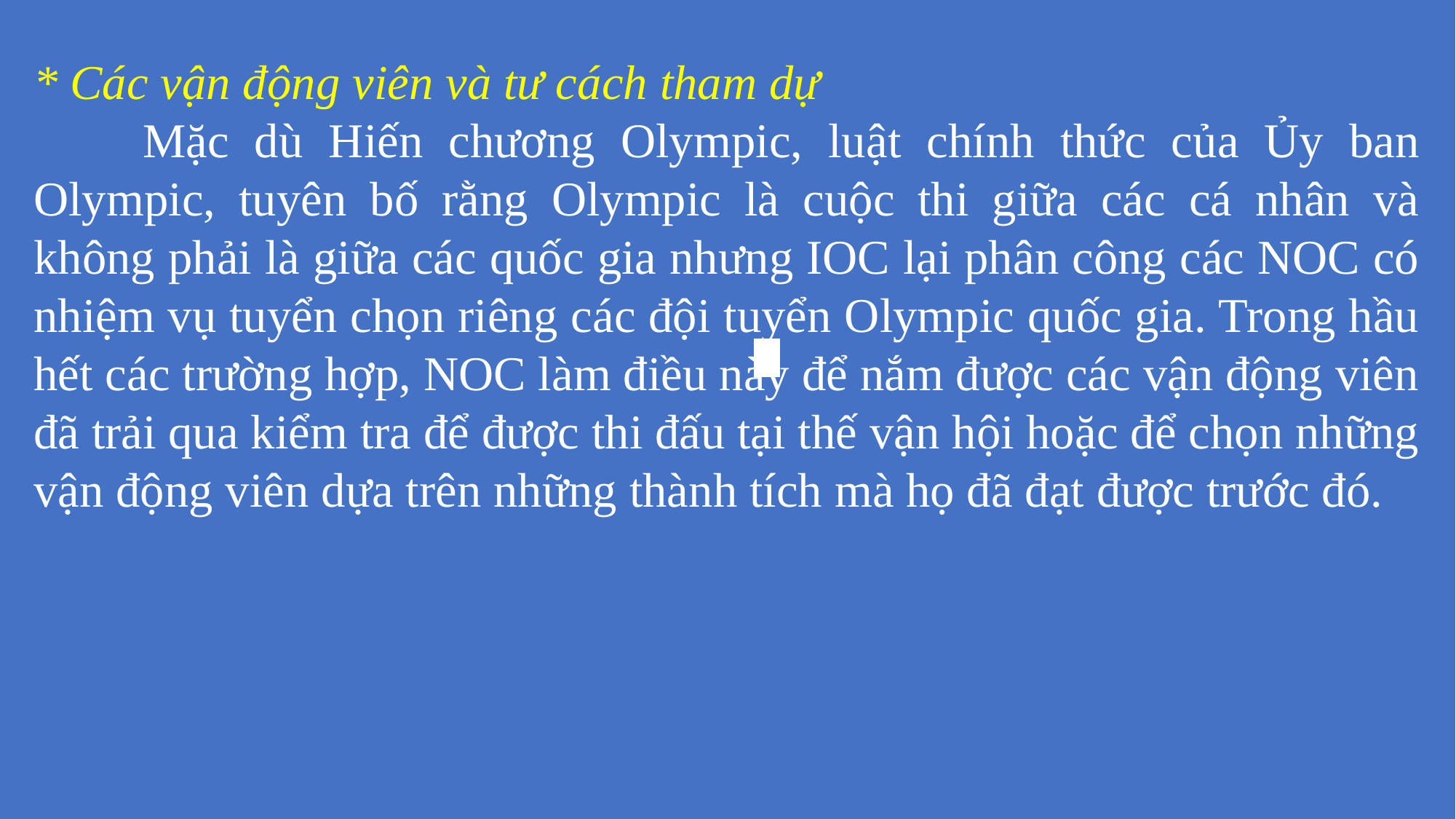

* Các vận động viên và tư cách tham dự
	Mặc dù Hiến chương Olympic, luật chính thức của Ủy ban Olympic, tuyên bố rằng Olympic là cuộc thi giữa các cá nhân và không phải là giữa các quốc gia nhưng IOC lại phân công các NOC có nhiệm vụ tuyển chọn riêng các đội tuyển Olympic quốc gia. Trong hầu hết các trường hợp, NOC làm điều này để nắm được các vận động viên đã trải qua kiểm tra để được thi đấu tại thế vận hội hoặc để chọn những vận động viên dựa trên những thành tích mà họ đã đạt được trước đó.
|  |  |
| --- | --- |
|  |  |